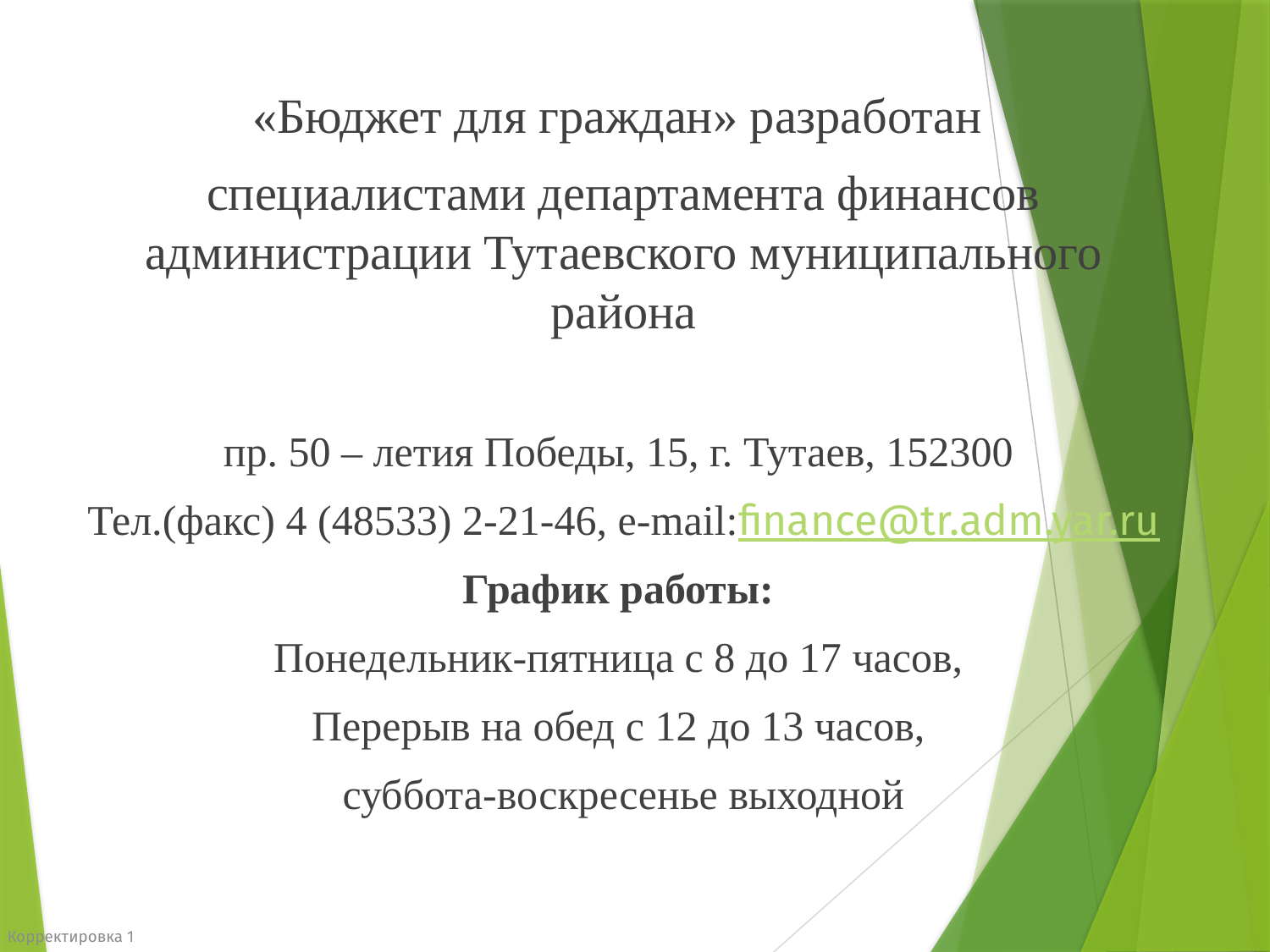

«Бюджет для граждан» разработан
специалистами департамента финансов администрации Тутаевского муниципального района

пр. 50 – летия Победы, 15, г. Тутаев, 152300
Тел.(факс) 4 (48533) 2-21-46, e-mail:finance@tr.adm.yar.ru
График работы:
Понедельник-пятница с 8 до 17 часов,
Перерыв на обед с 12 до 13 часов,
суббота-воскресенье выходной